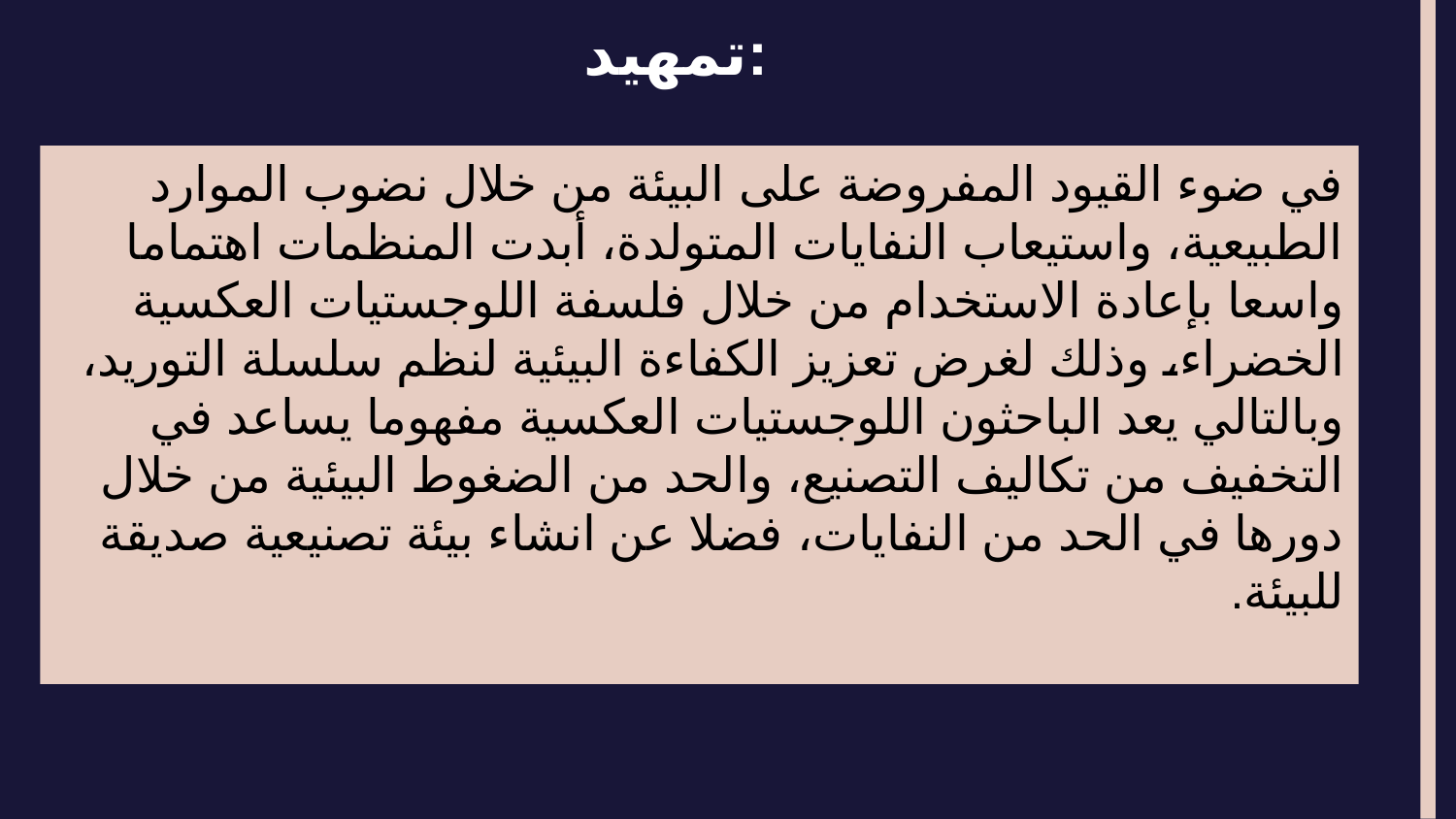

# تمهيد:
في ضوء القيود المفروضة على البيئة من خلال نضوب الموارد الطبيعية، واستيعاب النفايات المتولدة، أبدت المنظمات اهتماما واسعا بإعادة الاستخدام من خلال فلسفة اللوجستيات العكسية الخضراء، وذلك لغرض تعزيز الكفاءة البيئية لنظم سلسلة التوريد، وبالتالي يعد الباحثون اللوجستيات العكسية مفهوما يساعد في التخفيف من تكاليف التصنيع، والحد من الضغوط البيئية من خلال دورها في الحد من النفايات، فضلا عن انشاء بيئة تصنيعية صديقة للبيئة.